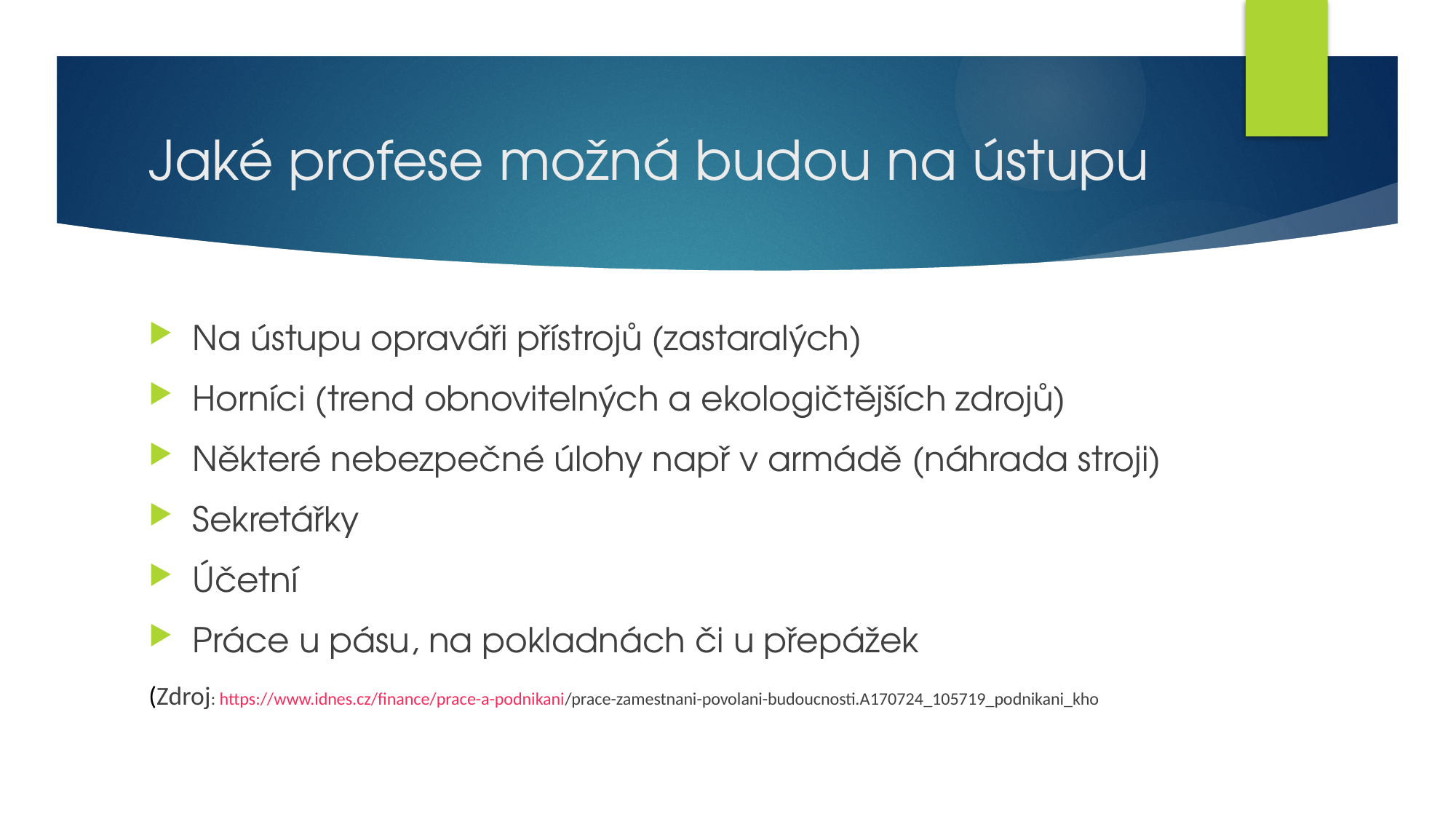

# Jaké profese možná budou na ústupu
Na ústupu opraváři přístrojů (zastaralých)
Horníci (trend obnovitelných a ekologičtějších zdrojů)
Některé nebezpečné úlohy např v armádě (náhrada stroji)
Sekretářky
Účetní
Práce u pásu, na pokladnách či u přepážek
(Zdroj: https://www.idnes.cz/finance/prace-a-podnikani/prace-zamestnani-povolani-budoucnosti.A170724_105719_podnikani_kho